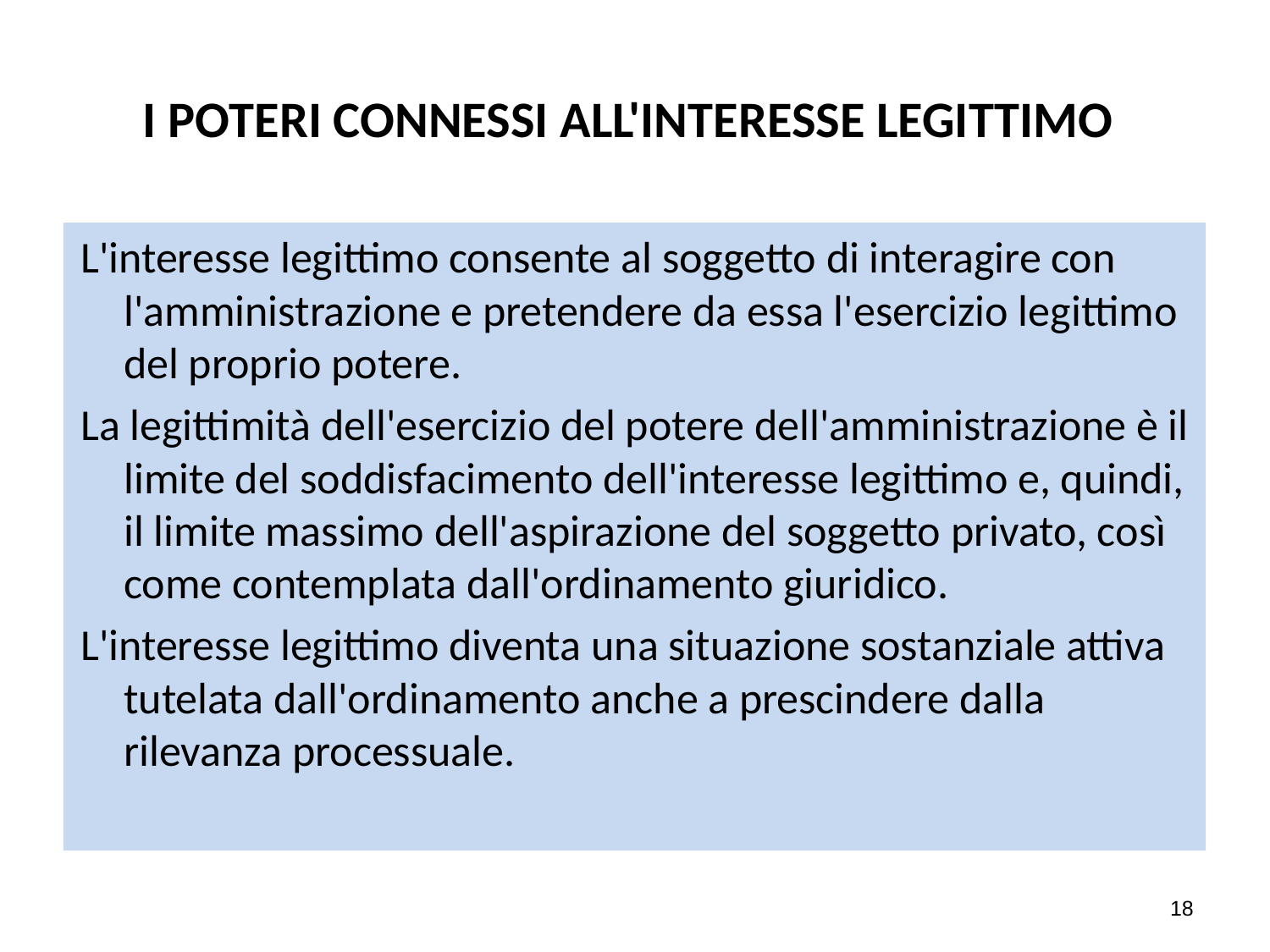

# I POTERI CONNESSI ALL'INTERESSE LEGITTIMO
L'interesse legittimo consente al soggetto di interagire con l'amministrazione e pretendere da essa l'esercizio legittimo del proprio potere.
La legittimità dell'esercizio del potere dell'amministrazione è il limite del soddisfacimento dell'interesse legittimo e, quindi, il limite massimo dell'aspirazione del soggetto privato, così come contemplata dall'ordinamento giuridico.
L'interesse legittimo diventa una situazione sostanziale attiva tutelata dall'ordinamento anche a prescindere dalla rilevanza processuale.
18